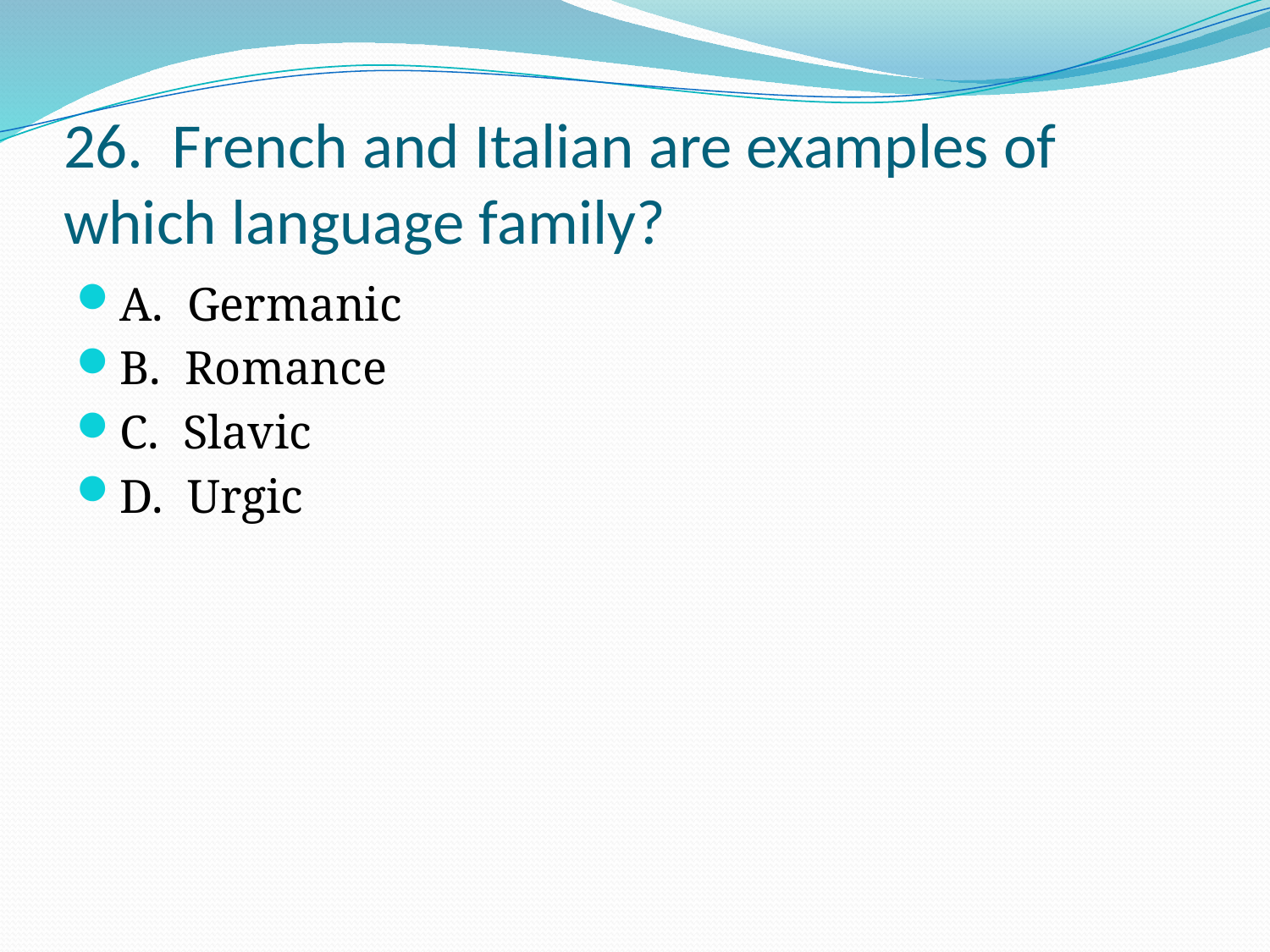

# 26.  French and Italian are examples of which language family?
A.  Germanic
B.  Romance
C.  Slavic
D.  Urgic